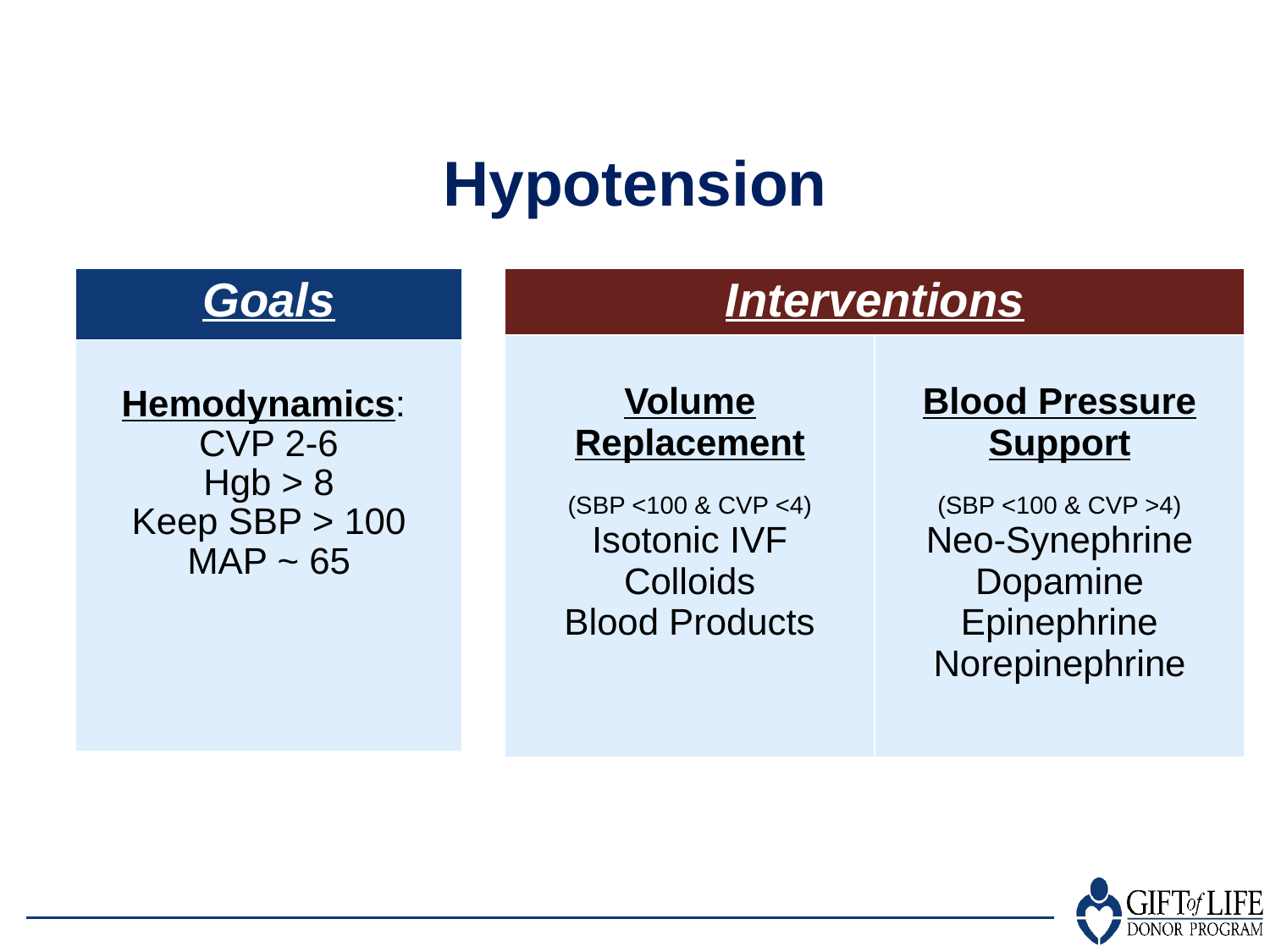

Hypotension
| Goals |
| --- |
| Hemodynamics: CVP 2-6 Hgb > 8 Keep SBP > 100 MAP ~ 65 |
| Interventions |  |
| --- | --- |
| Volume Replacement (SBP <100 & CVP <4) Isotonic IVF Colloids Blood Products | Blood Pressure Support (SBP <100 & CVP >4) Neo-Synephrine Dopamine Epinephrine Norepinephrine |